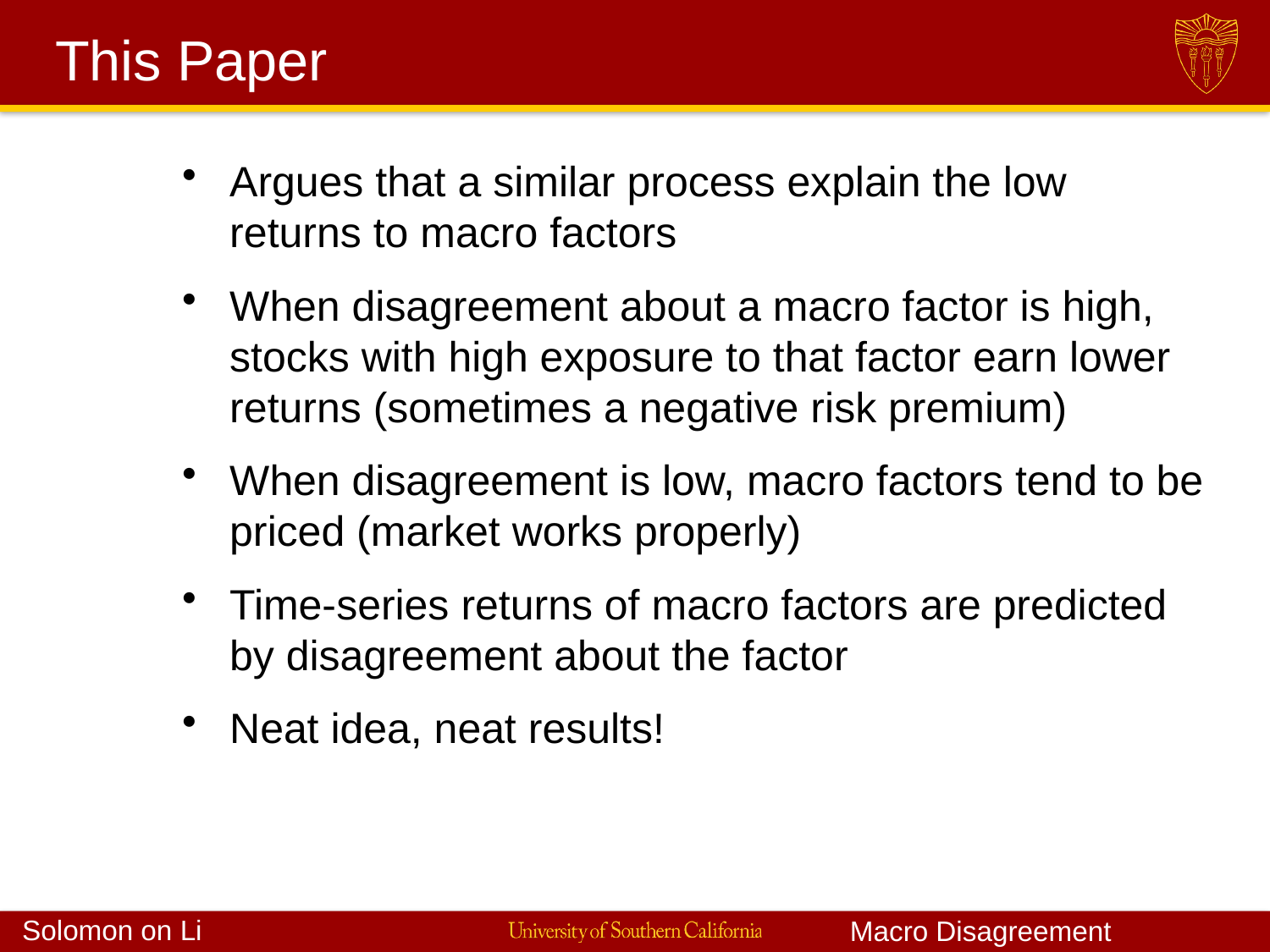

# This Paper
Argues that a similar process explain the low returns to macro factors
When disagreement about a macro factor is high, stocks with high exposure to that factor earn lower returns (sometimes a negative risk premium)
When disagreement is low, macro factors tend to be priced (market works properly)
Time-series returns of macro factors are predicted by disagreement about the factor
Neat idea, neat results!